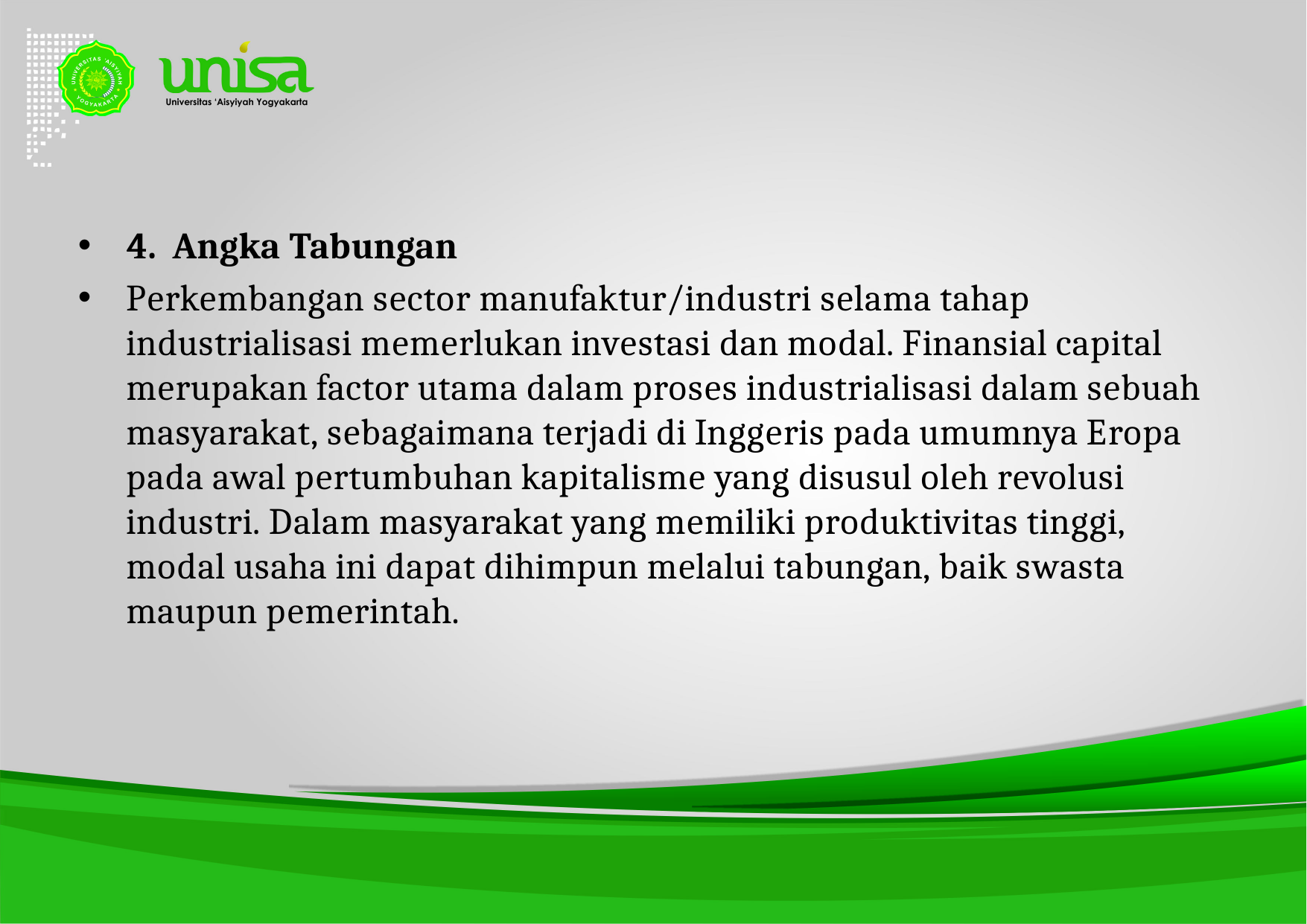

#
4.  Angka Tabungan
Perkembangan sector manufaktur/industri selama tahap industrialisasi memerlukan investasi dan modal. Finansial capital merupakan factor utama dalam proses industrialisasi dalam sebuah masyarakat, sebagaimana terjadi di Inggeris pada umumnya Eropa pada awal pertumbuhan kapitalisme yang disusul oleh revolusi industri. Dalam masyarakat yang memiliki produktivitas tinggi, modal usaha ini dapat dihimpun melalui tabungan, baik swasta maupun pemerintah.